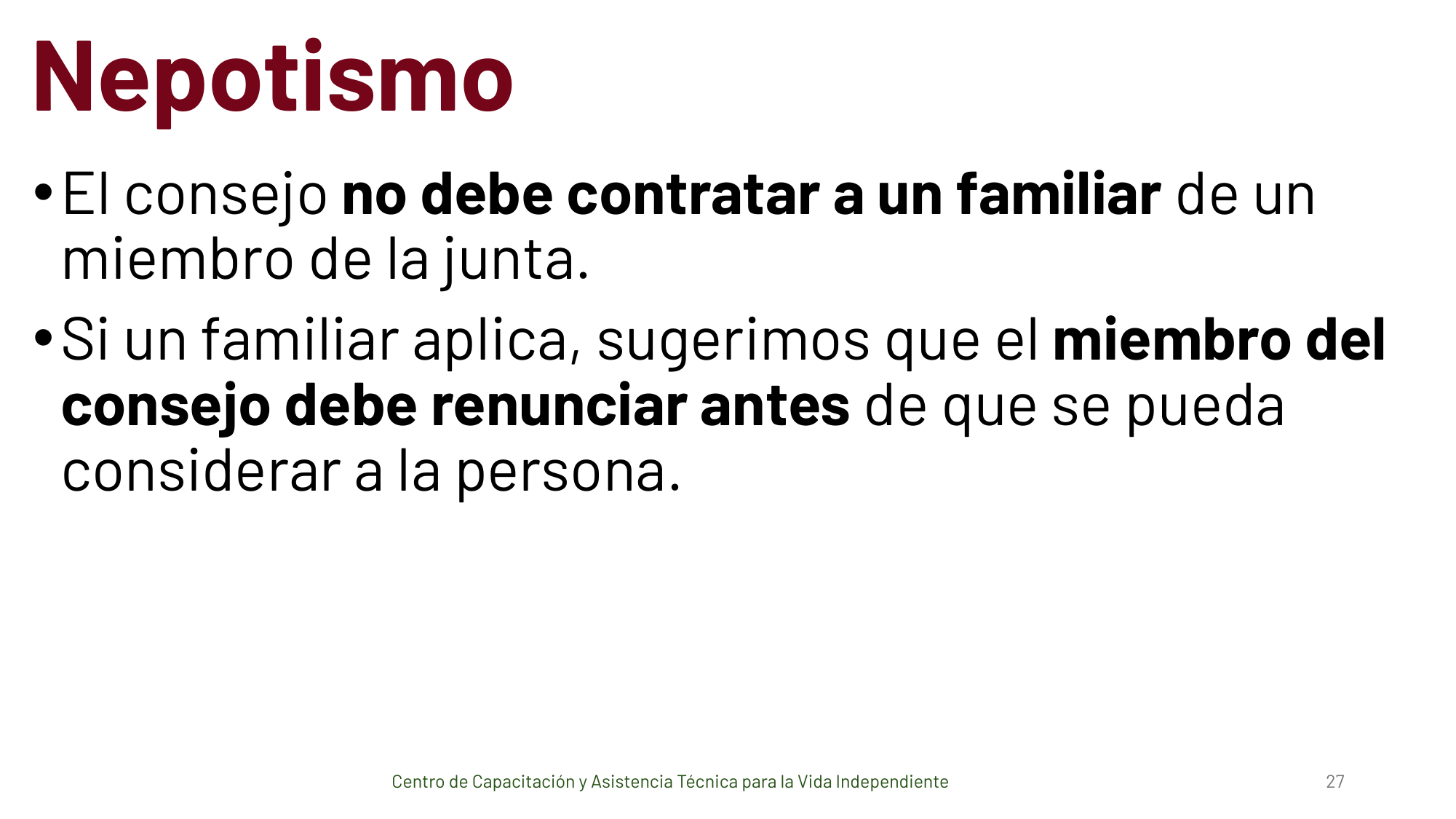

# Nepotismo
El consejo no debe contratar a un familiar de un miembro de la junta.
Si un familiar aplica, sugerimos que el miembro del consejo debe renunciar antes de que se pueda considerar a la persona.

Centro de Capacitación y Asistencia Técnica para la Vida Independiente
27